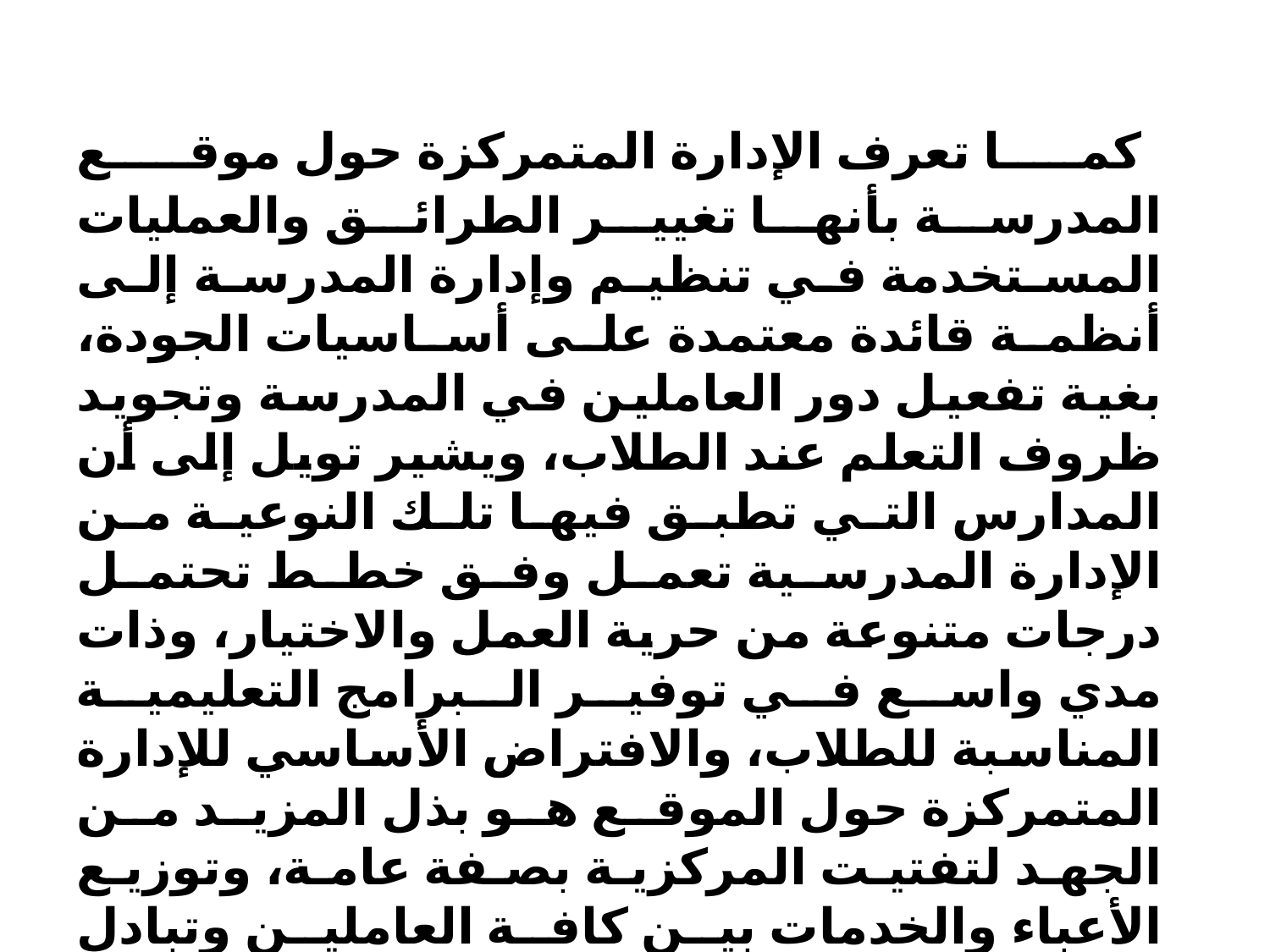

كما تعرف الإدارة المتمركزة حول موقع المدرسة بأنها تغيير الطرائق والعمليات المستخدمة في تنظيم وإدارة المدرسة إلى أنظمة قائدة معتمدة على أساسيات الجودة، بغية تفعيل دور العاملين في المدرسة وتجويد ظروف التعلم عند الطلاب، ويشير تويل إلى أن المدارس التي تطبق فيها تلك النوعية من الإدارة المدرسية تعمل وفق خطط تحتمل درجات متنوعة من حرية العمل والاختيار، وذات مدي واسع في توفير البرامج التعليمية المناسبة للطلاب، والافتراض الأساسي للإدارة المتمركزة حول الموقع هو بذل المزيد من الجهد لتفتيت المركزية بصفة عامة، وتوزيع الأعباء والخدمات بين كافة العاملين وتبادل أدوار السلطة للمساهمة في حل مشكلات الطلاب والمدرسة وتحفيز العاملين بالمدرسة لتحسين قدراتهم، وكذلك تشجيع المعلمين على تقديم أفكار مبتكرة ومبدعة نحو العملية التعليمية وبشكل يساهم في تحقيق وتلبية رغبات واحتياجات الطلاب.